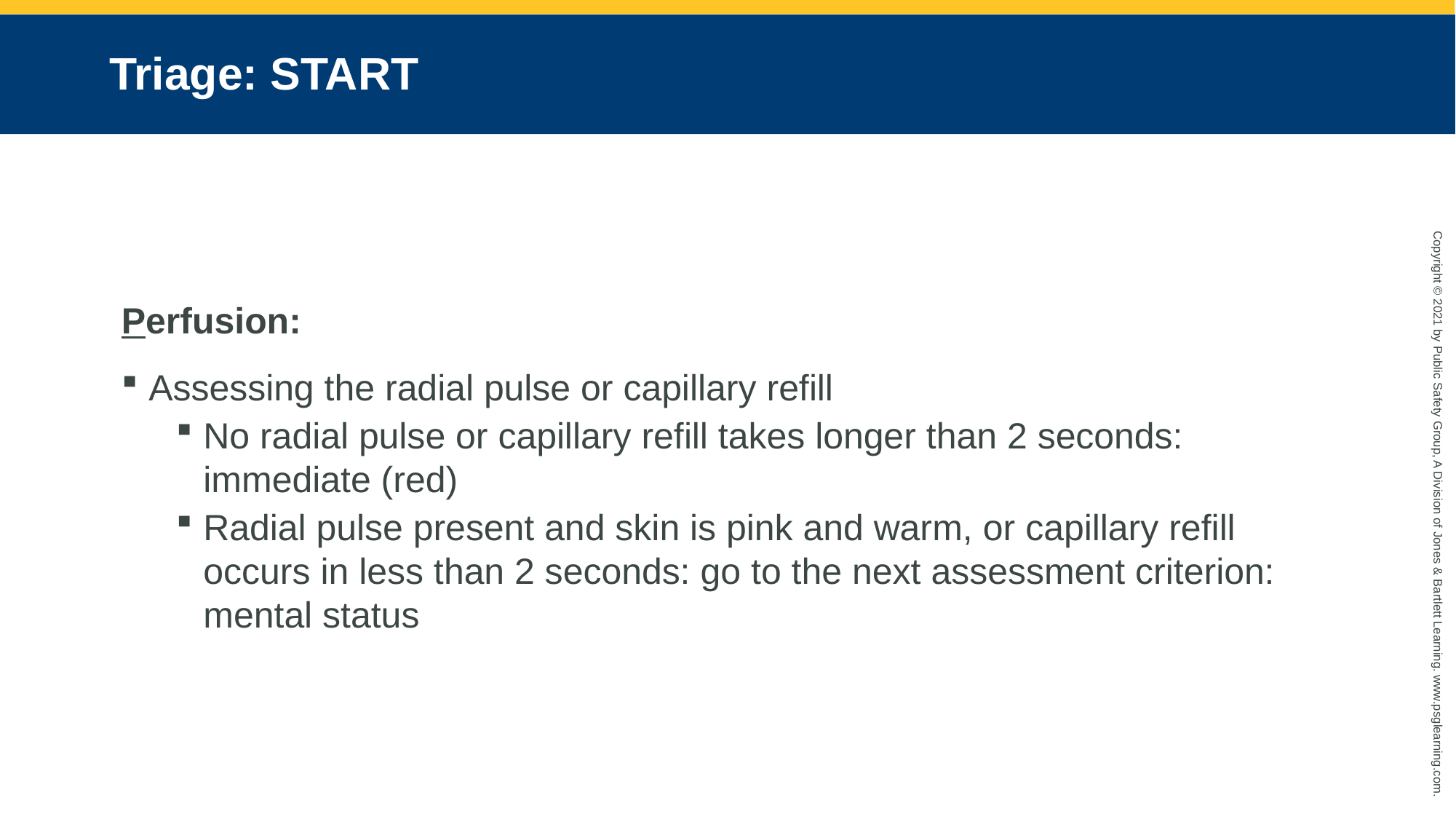

# Triage: START
Perfusion:
Assessing the radial pulse or capillary refill
No radial pulse or capillary refill takes longer than 2 seconds: immediate (red)
Radial pulse present and skin is pink and warm, or capillary refill occurs in less than 2 seconds: go to the next assessment criterion: mental status